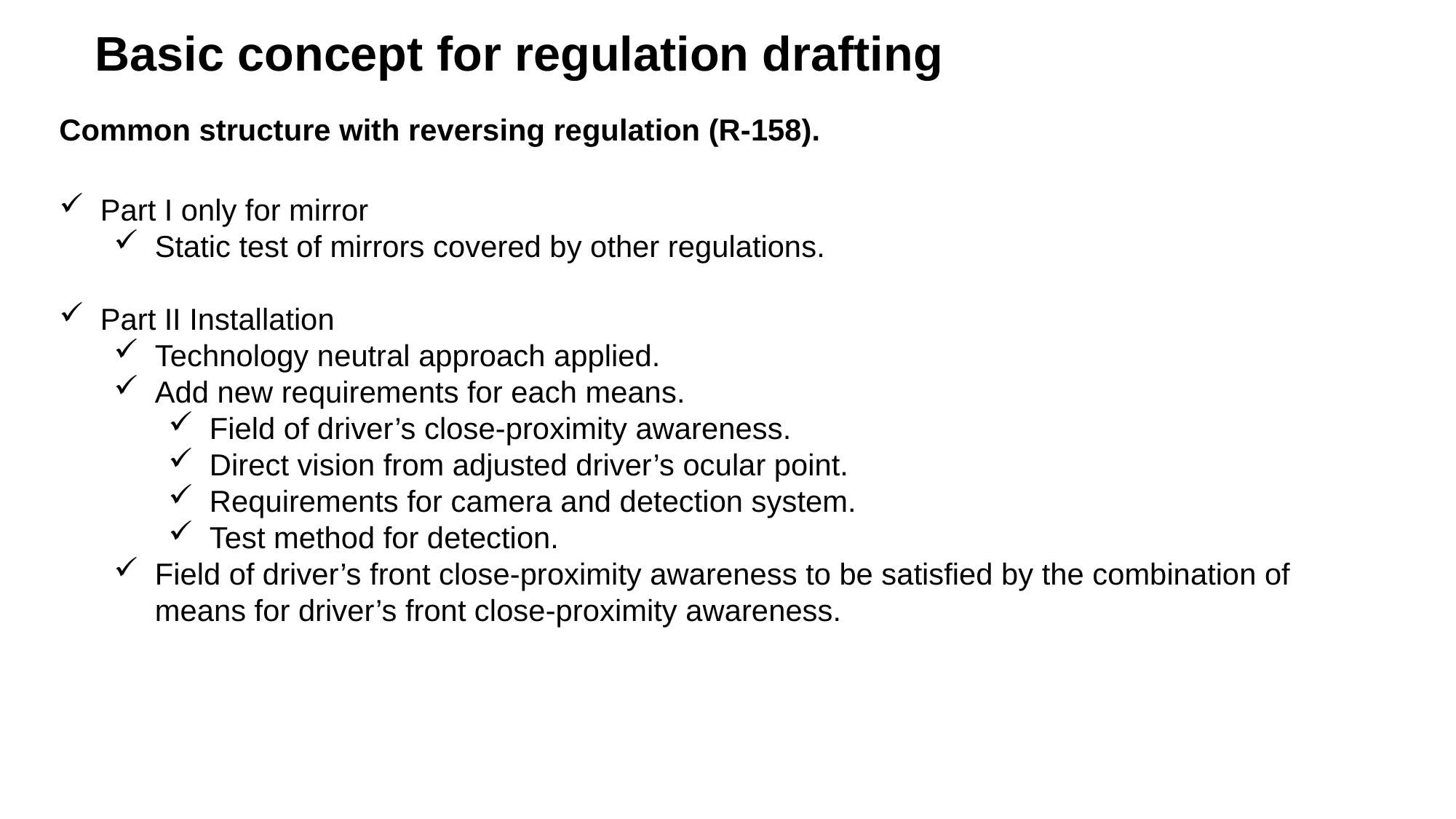

Basic concept for regulation drafting
Common structure with reversing regulation (R-158).
Part I only for mirror
Static test of mirrors covered by other regulations.

Part II Installation
Technology neutral approach applied.
Add new requirements for each means.
Field of driver’s close-proximity awareness.
Direct vision from adjusted driver’s ocular point.
Requirements for camera and detection system.
Test method for detection.
Field of driver’s front close-proximity awareness to be satisfied by the combination of means for driver’s front close-proximity awareness.